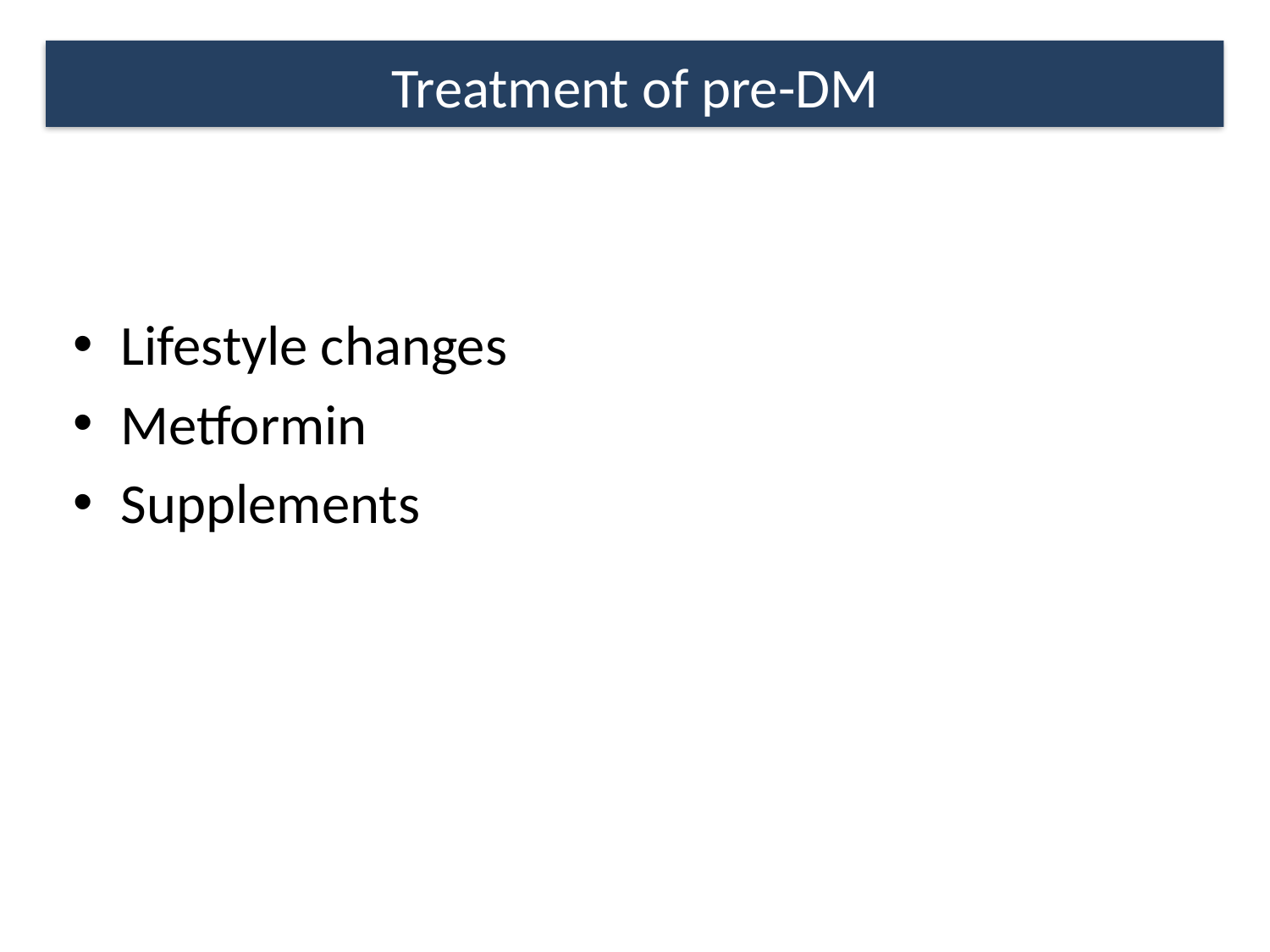

# Treatment of pre-DM
Lifestyle changes
Metformin
Supplements